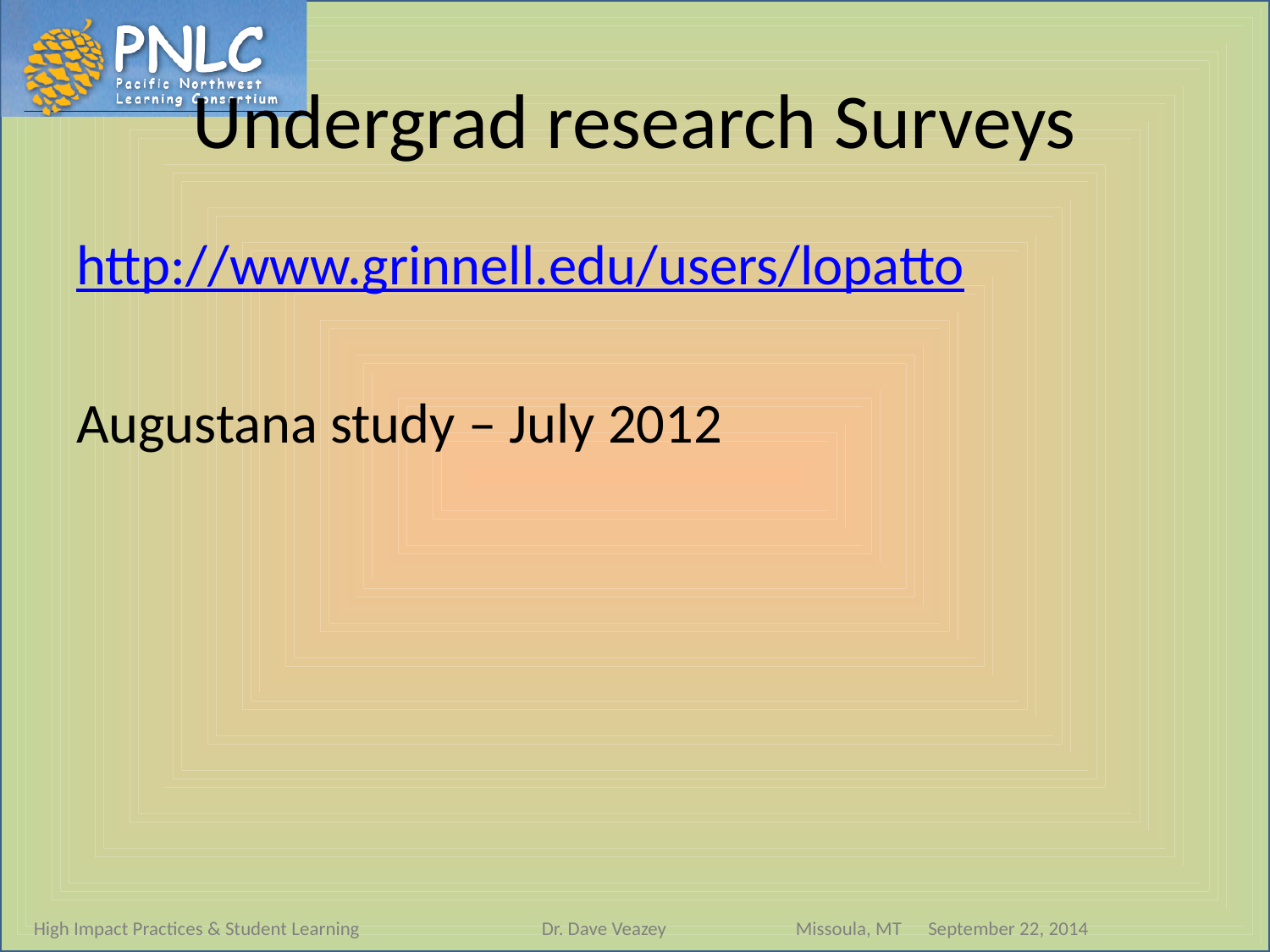

# Undergrad research Surveys
http://www.grinnell.edu/users/lopatto

Augustana study – July 2012